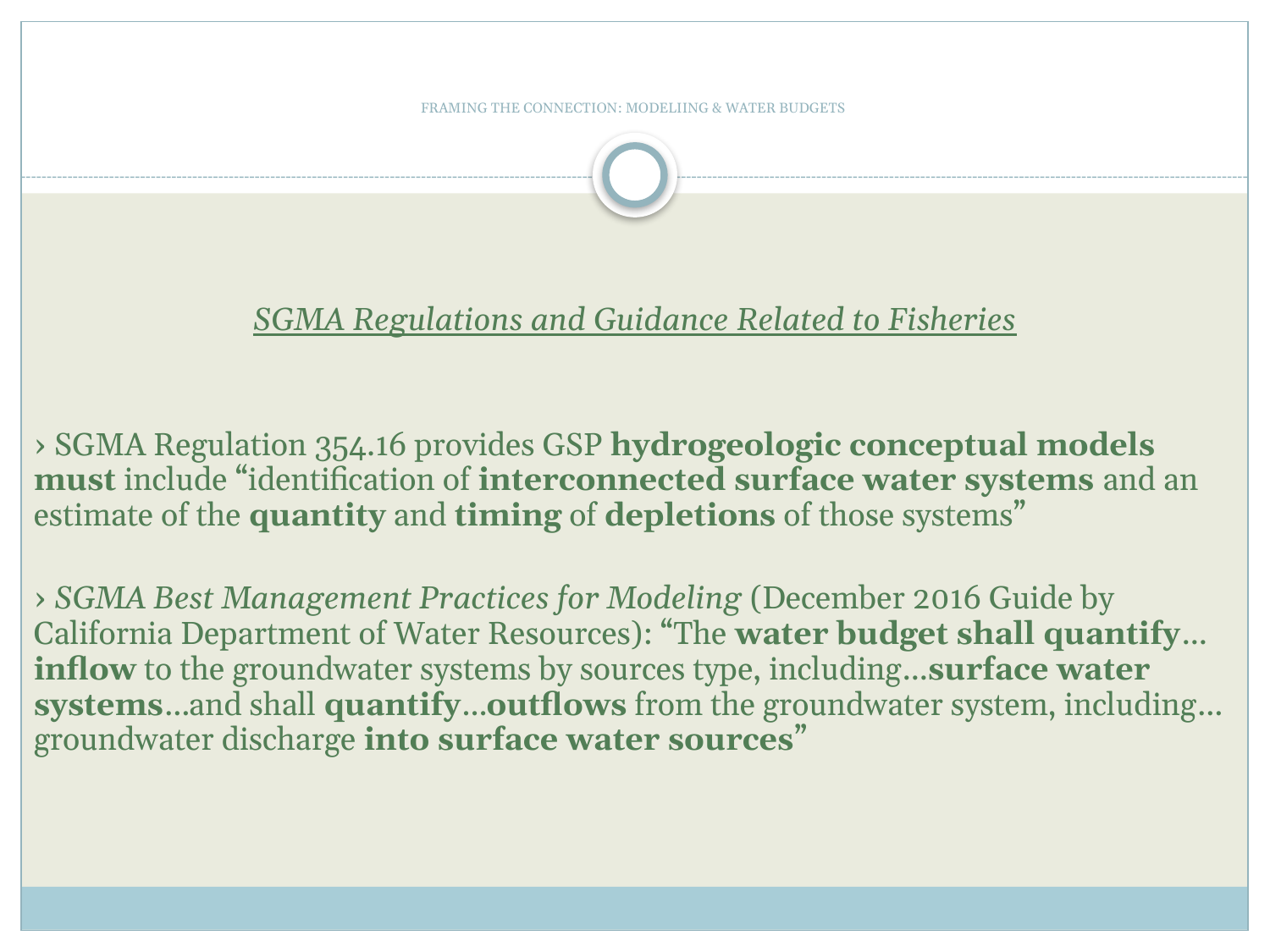

# FRAMING THE CONNECTION: MODELIING & WATER BUDGETS

SGMA Regulations and Guidance Related to Fisheries

› SGMA Regulation 354.16 provides GSP hydrogeologic conceptual models must include “identification of interconnected surface water systems and an estimate of the quantity and timing of depletions of those systems”

› SGMA Best Management Practices for Modeling (December 2016 Guide by California Department of Water Resources): “The water budget shall quantify… inflow to the groundwater systems by sources type, including…surface water systems…and shall quantify…outflows from the groundwater system, including…groundwater discharge into surface water sources”